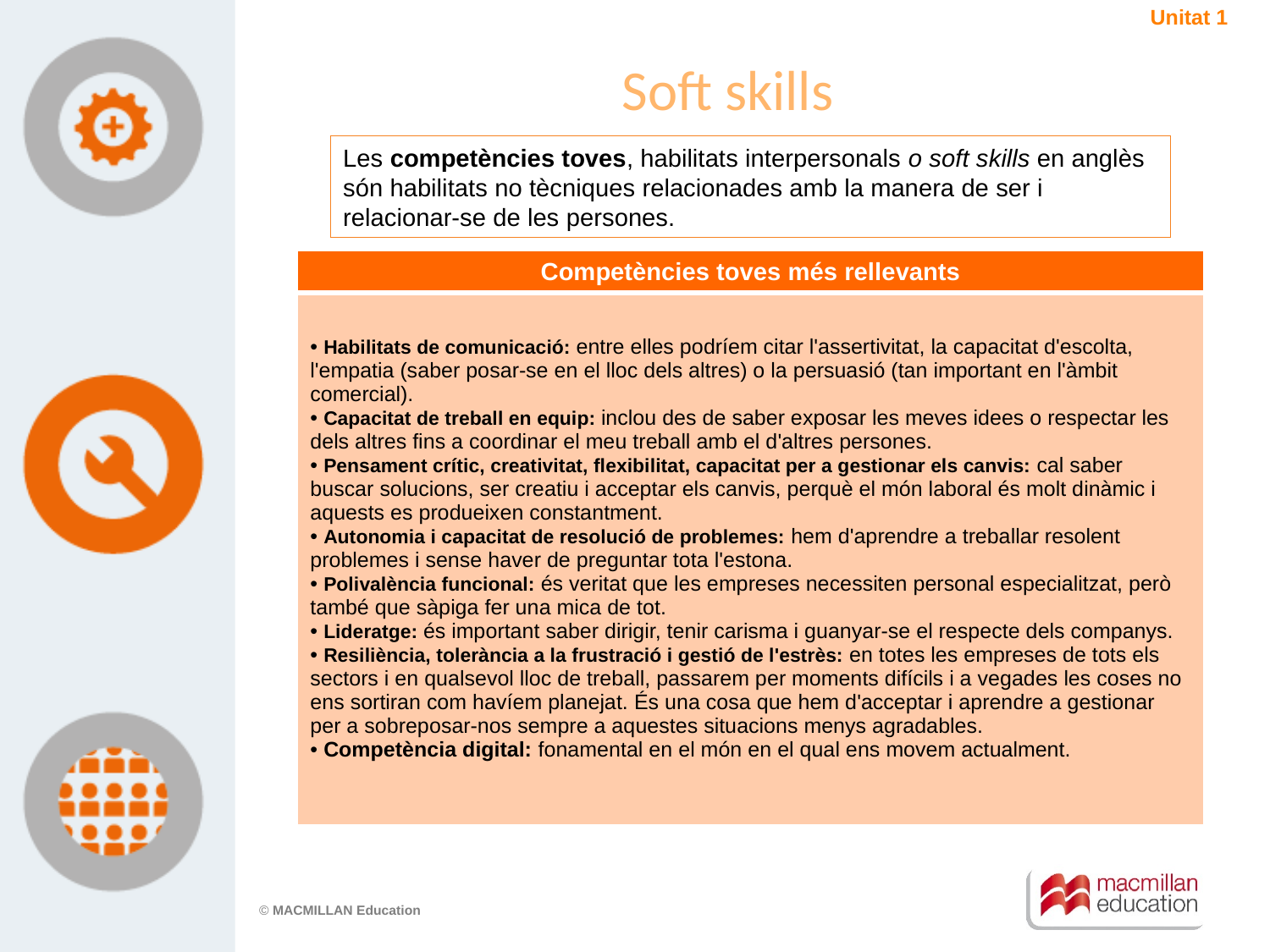

Unitat 1
Soft skills
Les competències toves, habilitats interpersonals o soft skills en anglès són habilitats no tècniques relacionades amb la manera de ser i relacionar-se de les persones.
| Competències toves més rellevants |
| --- |
| • Habilitats de comunicació: entre elles podríem citar l'assertivitat, la capacitat d'escolta, l'empatia (saber posar-se en el lloc dels altres) o la persuasió (tan important en l'àmbit comercial). • Capacitat de treball en equip: inclou des de saber exposar les meves idees o respectar les dels altres fins a coordinar el meu treball amb el d'altres persones. • Pensament crític, creativitat, flexibilitat, capacitat per a gestionar els canvis: cal saber buscar solucions, ser creatiu i acceptar els canvis, perquè el món laboral és molt dinàmic i aquests es produeixen constantment. • Autonomia i capacitat de resolució de problemes: hem d'aprendre a treballar resolent problemes i sense haver de preguntar tota l'estona. • Polivalència funcional: és veritat que les empreses necessiten personal especialitzat, però també que sàpiga fer una mica de tot. • Lideratge: és important saber dirigir, tenir carisma i guanyar-se el respecte dels companys. • Resiliència, tolerància a la frustració i gestió de l'estrès: en totes les empreses de tots els sectors i en qualsevol lloc de treball, passarem per moments difícils i a vegades les coses no ens sortiran com havíem planejat. És una cosa que hem d'acceptar i aprendre a gestionar per a sobreposar-nos sempre a aquestes situacions menys agradables. • Competència digital: fonamental en el món en el qual ens movem actualment. |